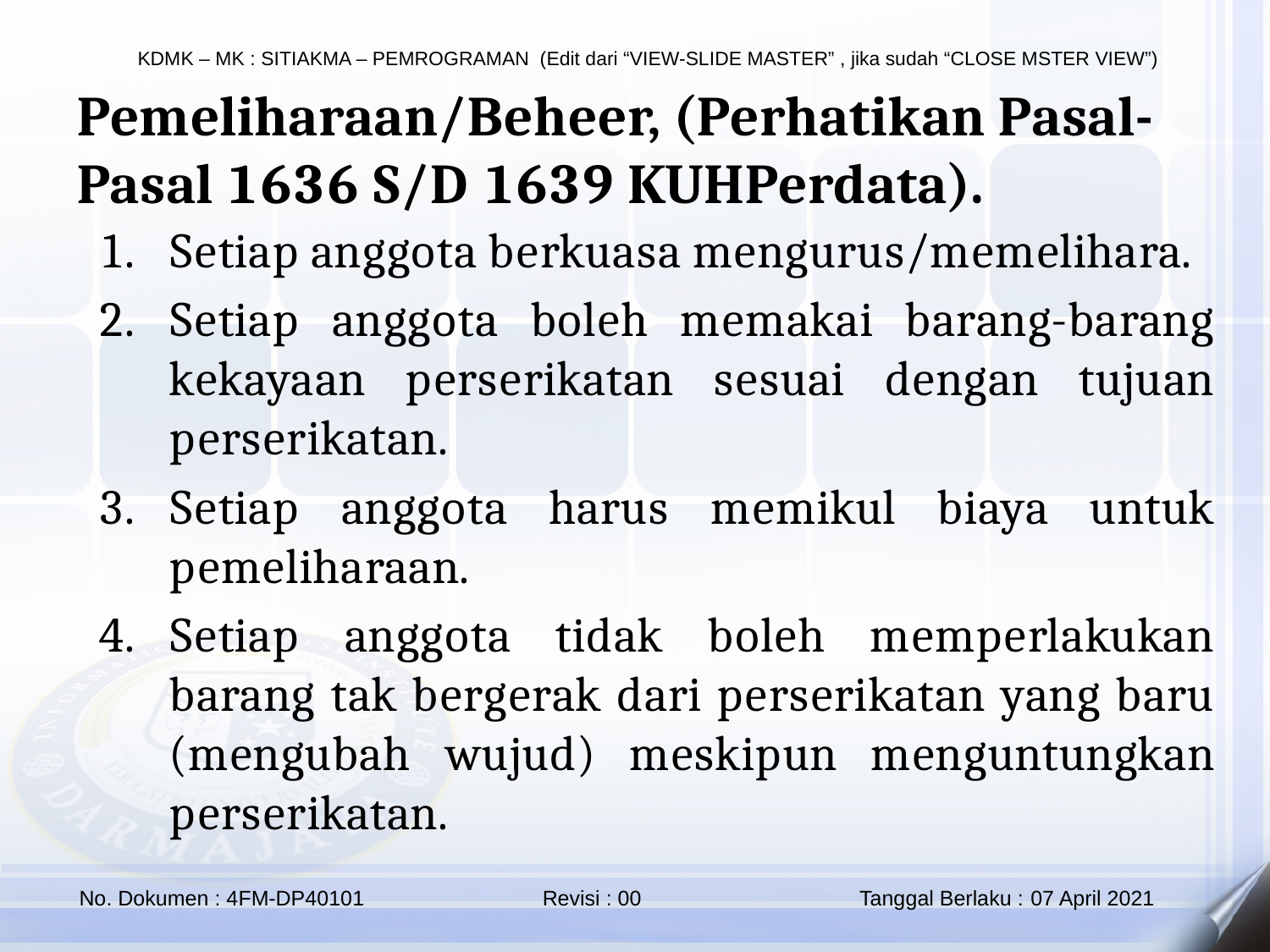

Pemeliharaan/Beheer, (Perhatikan Pasal-Pasal 1636 S/D 1639 KUHPerdata).
Setiap anggota berkuasa mengurus/memelihara.
Setiap anggota boleh memakai barang-barang kekayaan perserikatan sesuai dengan tujuan perserikatan.
Setiap anggota harus memikul biaya untuk pemeliharaan.
Setiap anggota tidak boleh memperlakukan barang tak bergerak dari perserikatan yang baru (mengubah wujud) meskipun menguntungkan perserikatan.